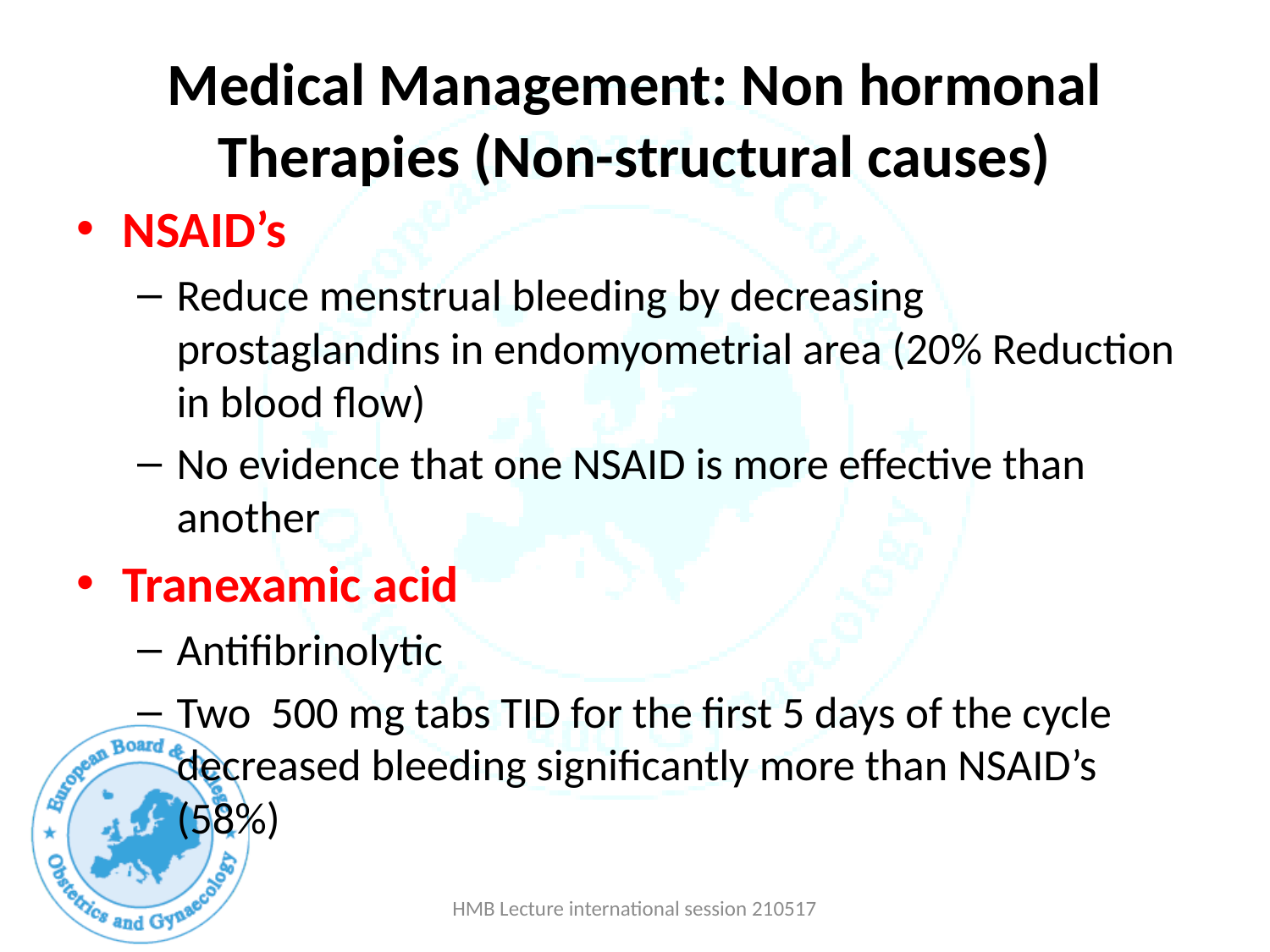

# Medical Management: Non hormonal Therapies (Non-structural causes)
NSAID’s
Reduce menstrual bleeding by decreasing prostaglandins in endomyometrial area (20% Reduction in blood flow)
No evidence that one NSAID is more effective than another
Tranexamic acid
Antifibrinolytic
Two  500 mg tabs TID for the first 5 days of the cycle decreased bleeding significantly more than NSAID’s (58%)

HMB Lecture international session 210517